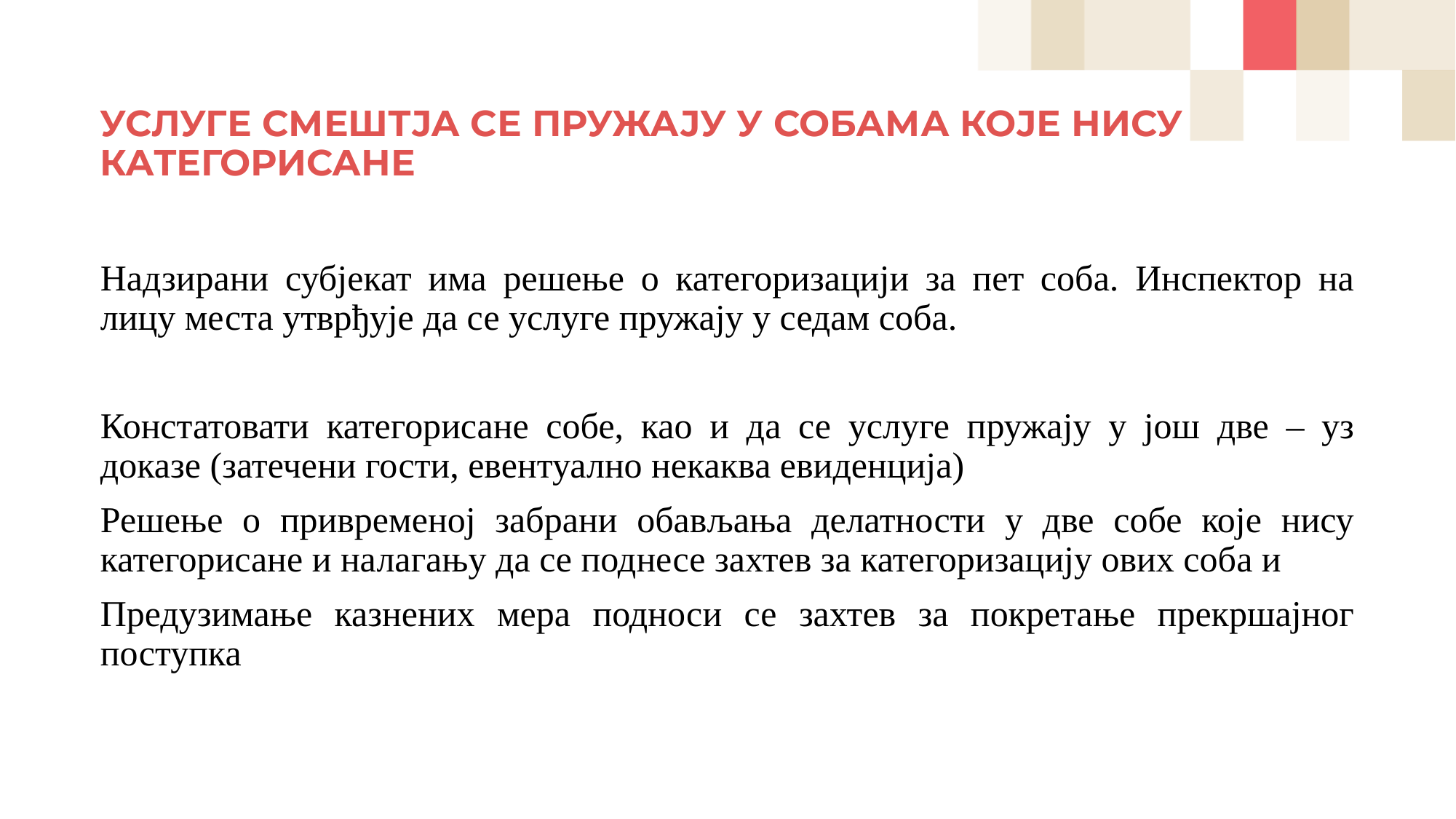

# УСЛУГЕ СМЕШТЈА СЕ ПРУЖАЈУ У СОБАМА КОЈЕ НИСУ КАТЕГОРИСАНЕ
Надзирани субјекат има решење о категоризацији за пет соба. Инспектор на лицу места утврђује да се услуге пружају у седам соба.

Констатовати категорисане собе, као и да се услуге пружају у још две – уз доказе (затечени гости, евентуално некаква евиденција)
Решење о привременој забрани обављања делатности у две собе које нису категорисане и налагању да се поднесе захтев за категоризацију ових соба и
Предузимање казнених мера подноси се захтев за покретање прекршајног поступка